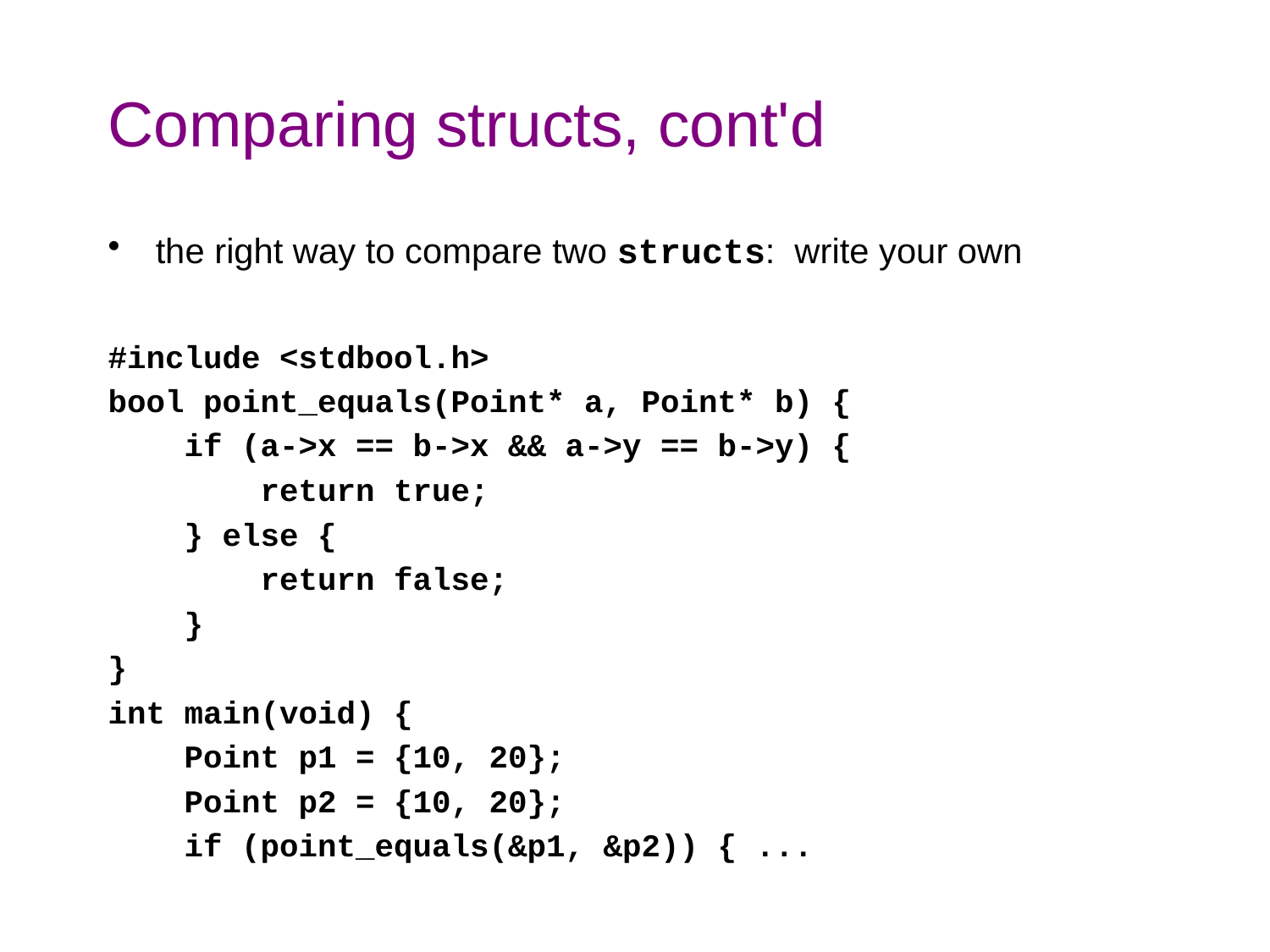

# Comparing structs, cont'd
the right way to compare two structs:  write your own

#include <stdbool.h>
bool point_equals(Point* a, Point* b) {
    if (a->x == b->x && a->y == b->y) {
        return true;
    } else {
        return false;
    }
}
int main(void) {
    Point p1 = {10, 20};
    Point p2 = {10, 20};
    if (point_equals(&p1, &p2)) { ...